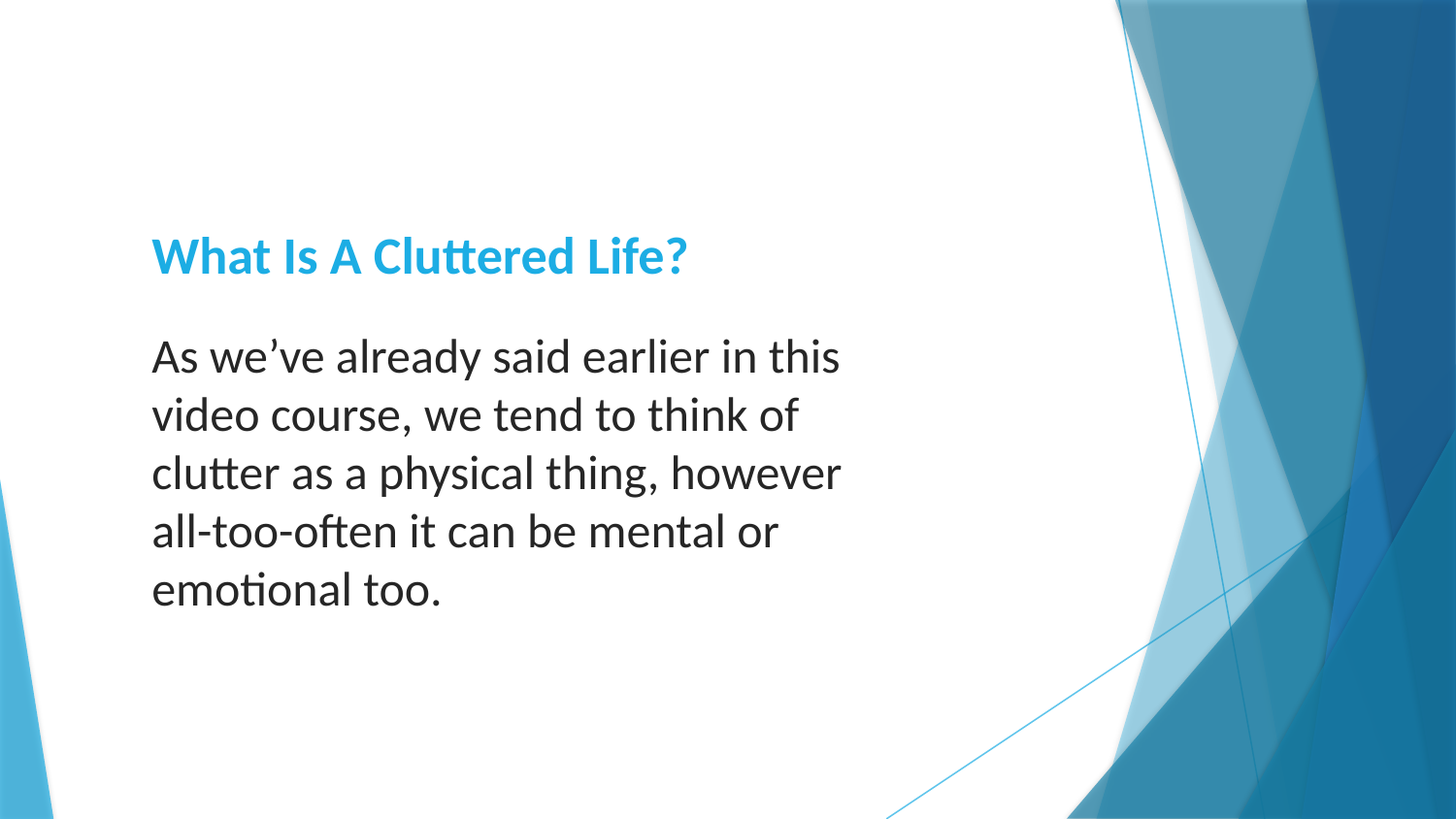

# What Is A Cluttered Life?
As we’ve already said earlier in this video course, we tend to think of clutter as a physical thing, however all-too-often it can be mental or emotional too.